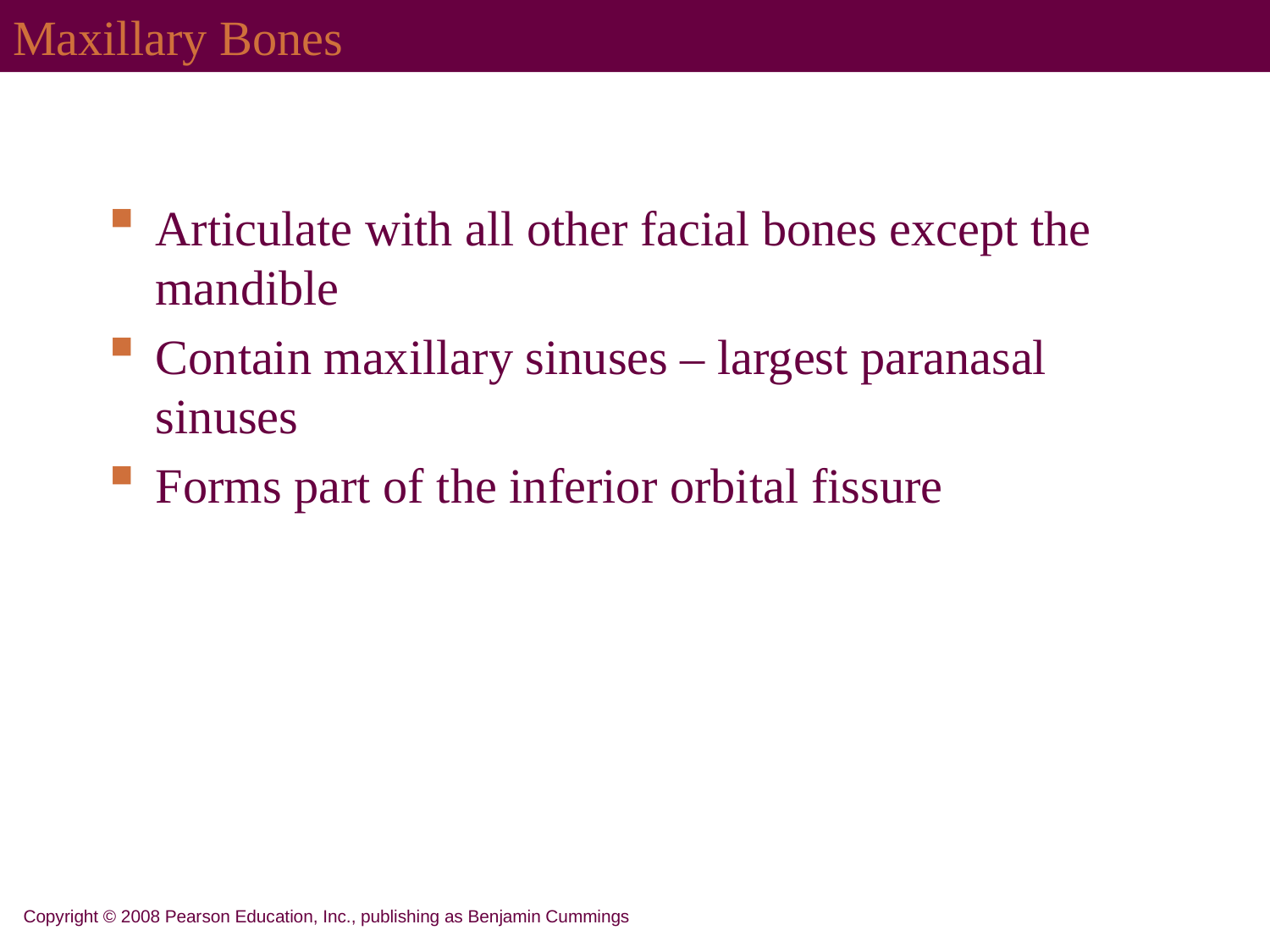

# Maxillary Bones
Articulate with all other facial bones except the mandible
Contain maxillary sinuses – largest paranasal sinuses
Forms part of the inferior orbital fissure
Copyright © 2008 Pearson Education, Inc., publishing as Benjamin Cummings